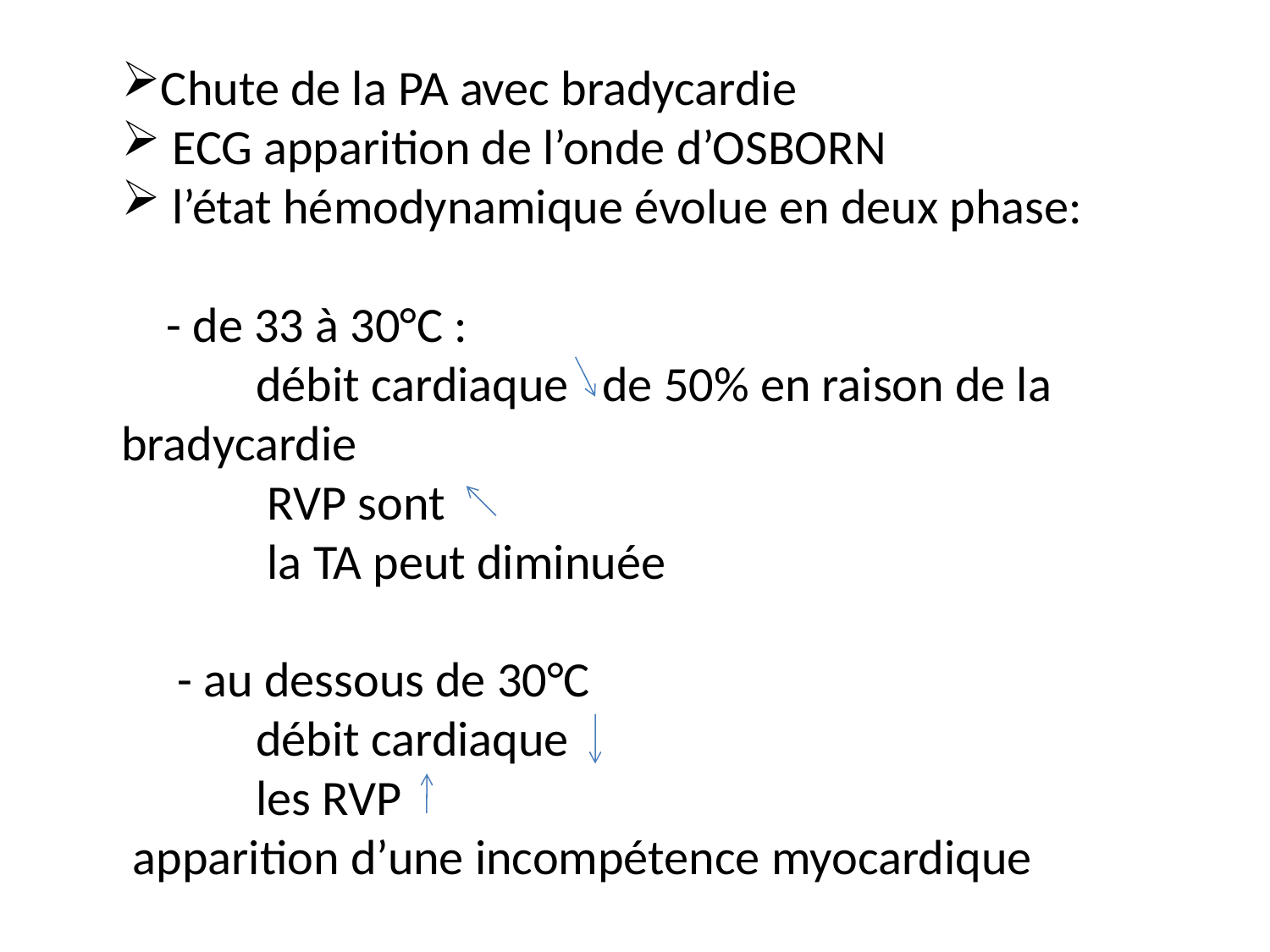

Chute de la PA avec bradycardie
 ECG apparition de l’onde d’OSBORN
 l’état hémodynamique évolue en deux phase:

    - de 33 à 30°C :
            débit cardiaque   de 50% en raison de la        bradycardie
             RVP sont
             la TA peut diminuée

     - au dessous de 30°C
            débit cardiaque
            les RVP
 apparition d’une incompétence myocardique